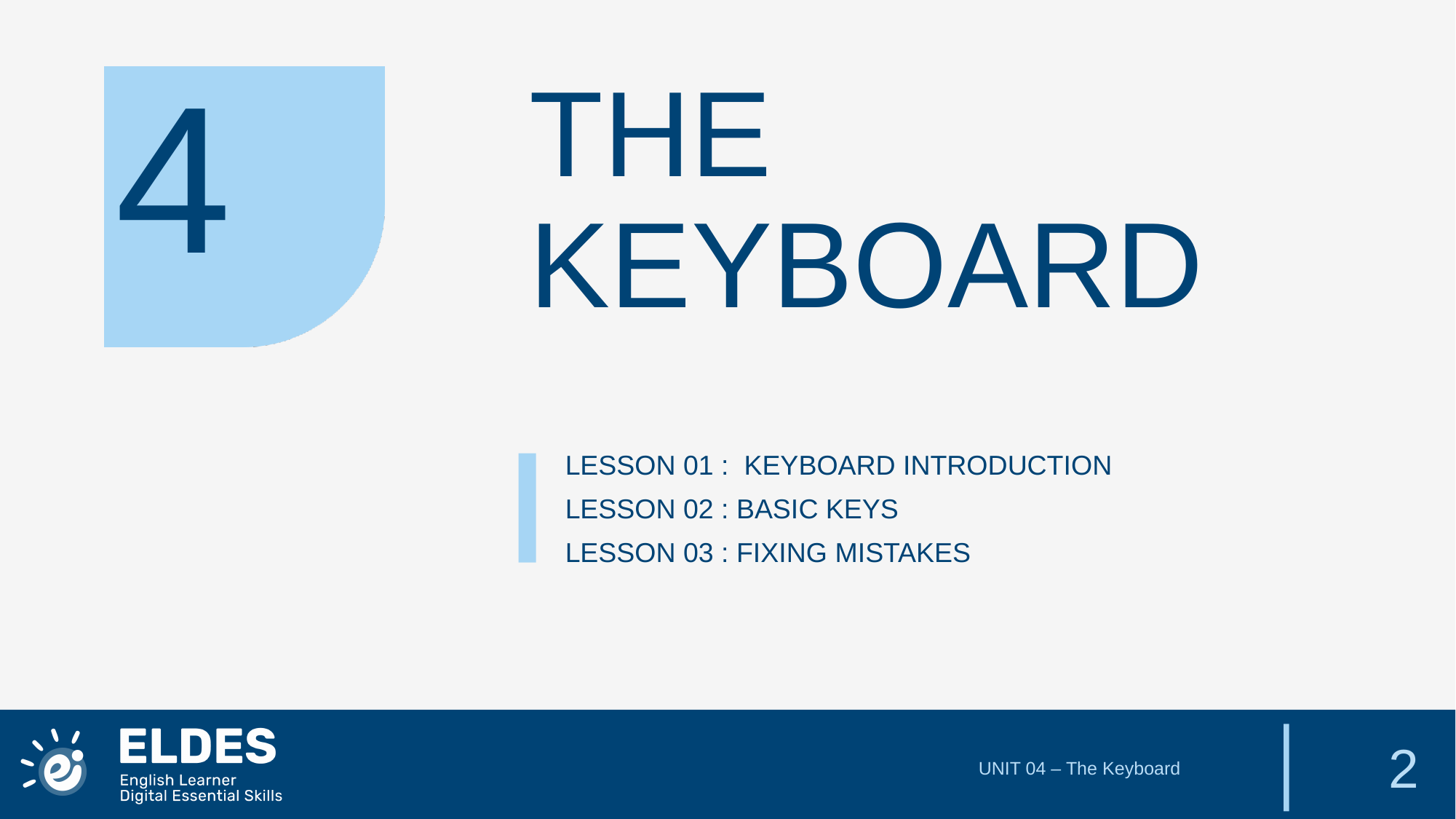

4
THE KEYBOARD
LESSON 01 :  KEYBOARD INTRODUCTION
LESSON 02 : BASIC KEYS
LESSON 03 : FIXING MISTAKES
2
UNIT 04 – The Keyboard